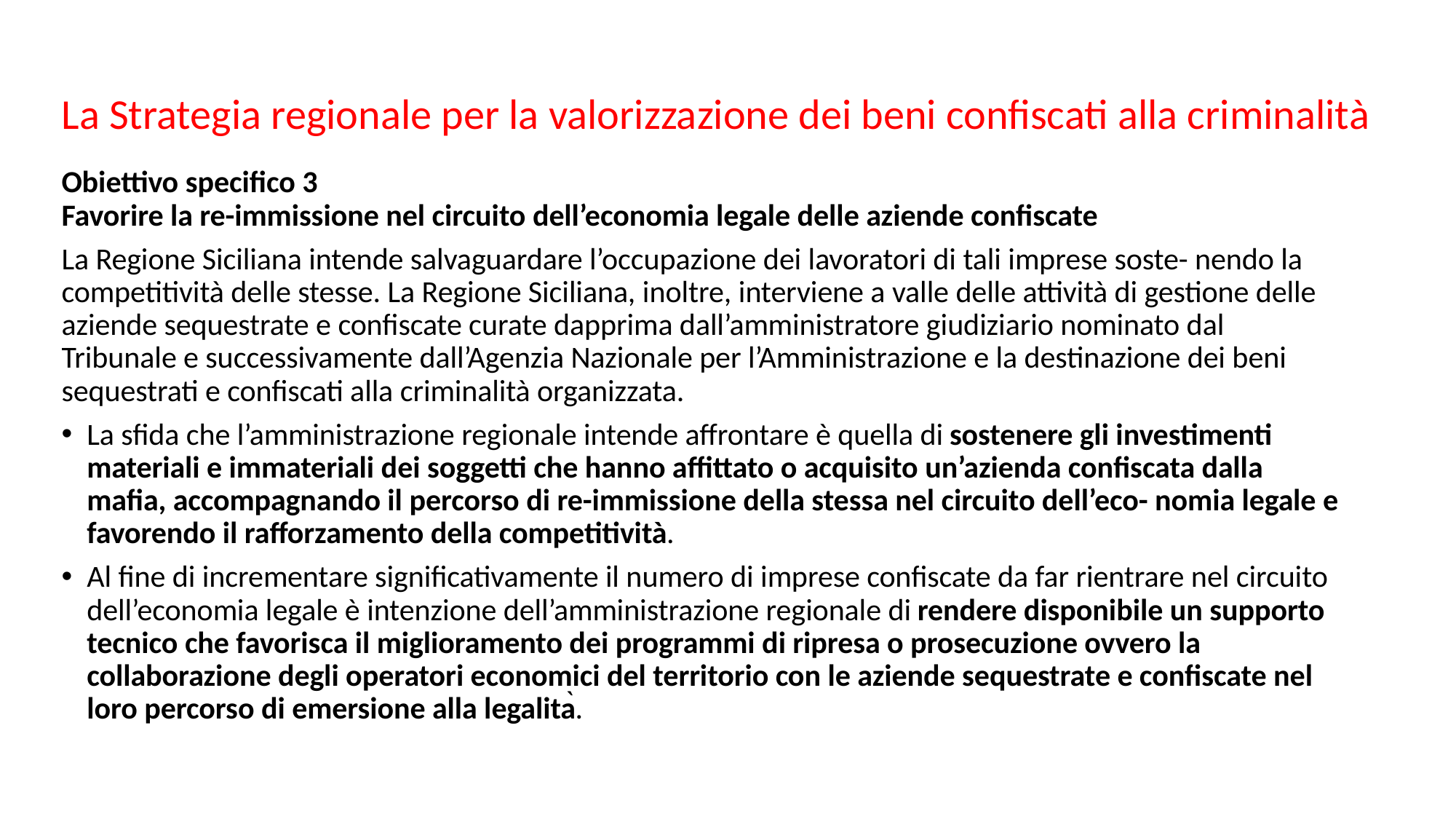

# La Strategia regionale per la valorizzazione dei beni confiscati alla criminalità
Obiettivo specifico 3
Favorire la re-immissione nel circuito dell’economia legale delle aziende confiscate
La Regione Siciliana intende salvaguardare l’occupazione dei lavoratori di tali imprese soste- nendo la competitività delle stesse. La Regione Siciliana, inoltre, interviene a valle delle attività di gestione delle aziende sequestrate e confiscate curate dapprima dall’amministratore giudiziario nominato dal Tribunale e successivamente dall’Agenzia Nazionale per l’Amministrazione e la destinazione dei beni sequestrati e confiscati alla criminalità organizzata.
La sfida che l’amministrazione regionale intende affrontare è quella di sostenere gli investimenti materiali e immateriali dei soggetti che hanno affittato o acquisito un’azienda confiscata dalla mafia, accompagnando il percorso di re-immissione della stessa nel circuito dell’eco- nomia legale e favorendo il rafforzamento della competitività.
Al fine di incrementare significativamente il numero di imprese confiscate da far rientrare nel circuito dell’economia legale è intenzione dell’amministrazione regionale di rendere disponibile un supporto tecnico che favorisca il miglioramento dei programmi di ripresa o prosecuzione ovvero la collaborazione degli operatori economici del territorio con le aziende sequestrate e confiscate nel loro percorso di emersione alla legalità.